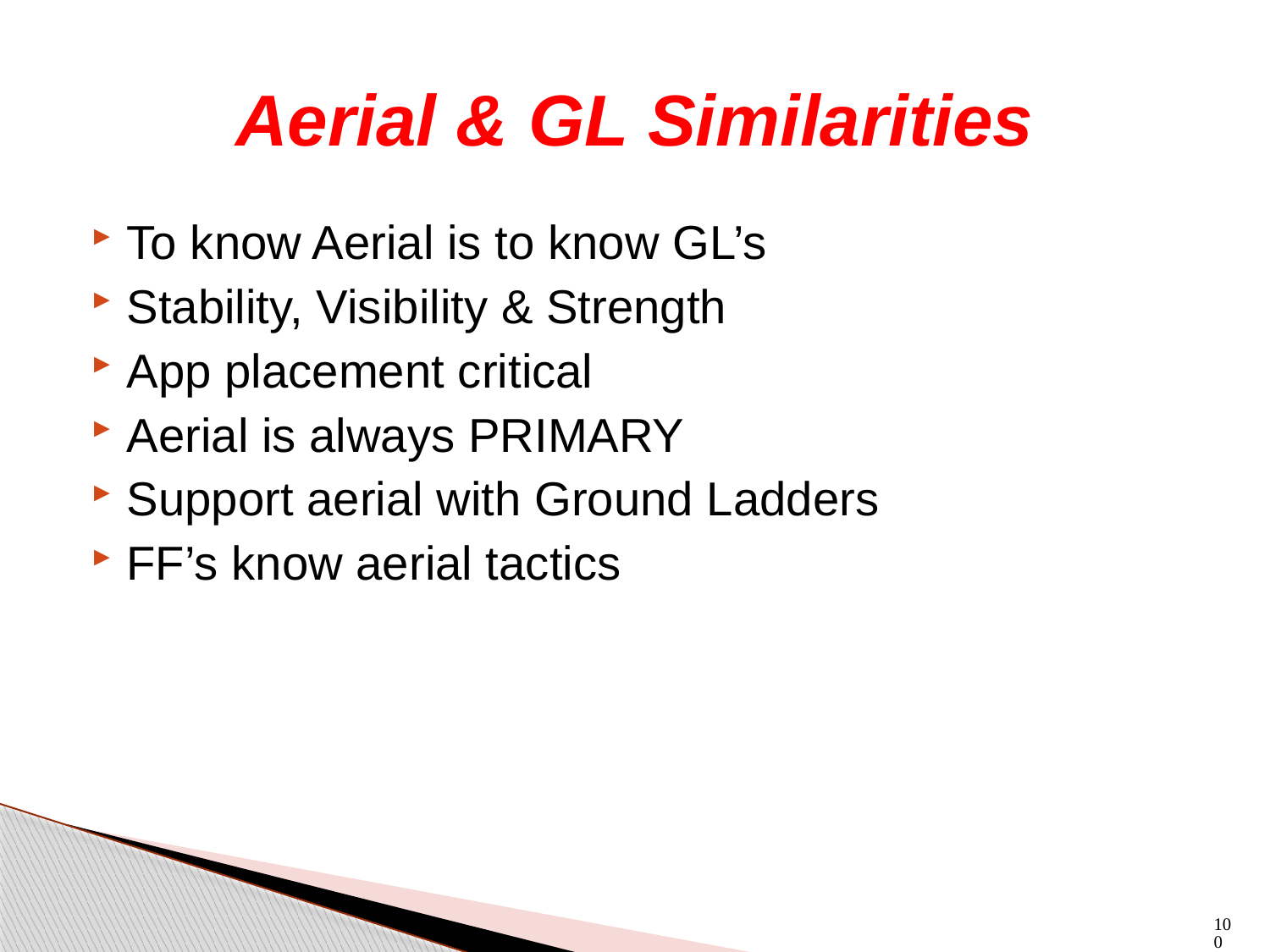

# Aerial & GL Similarities
To know Aerial is to know GL’s
Stability, Visibility & Strength
App placement critical
Aerial is always PRIMARY
Support aerial with Ground Ladders
FF’s know aerial tactics

100